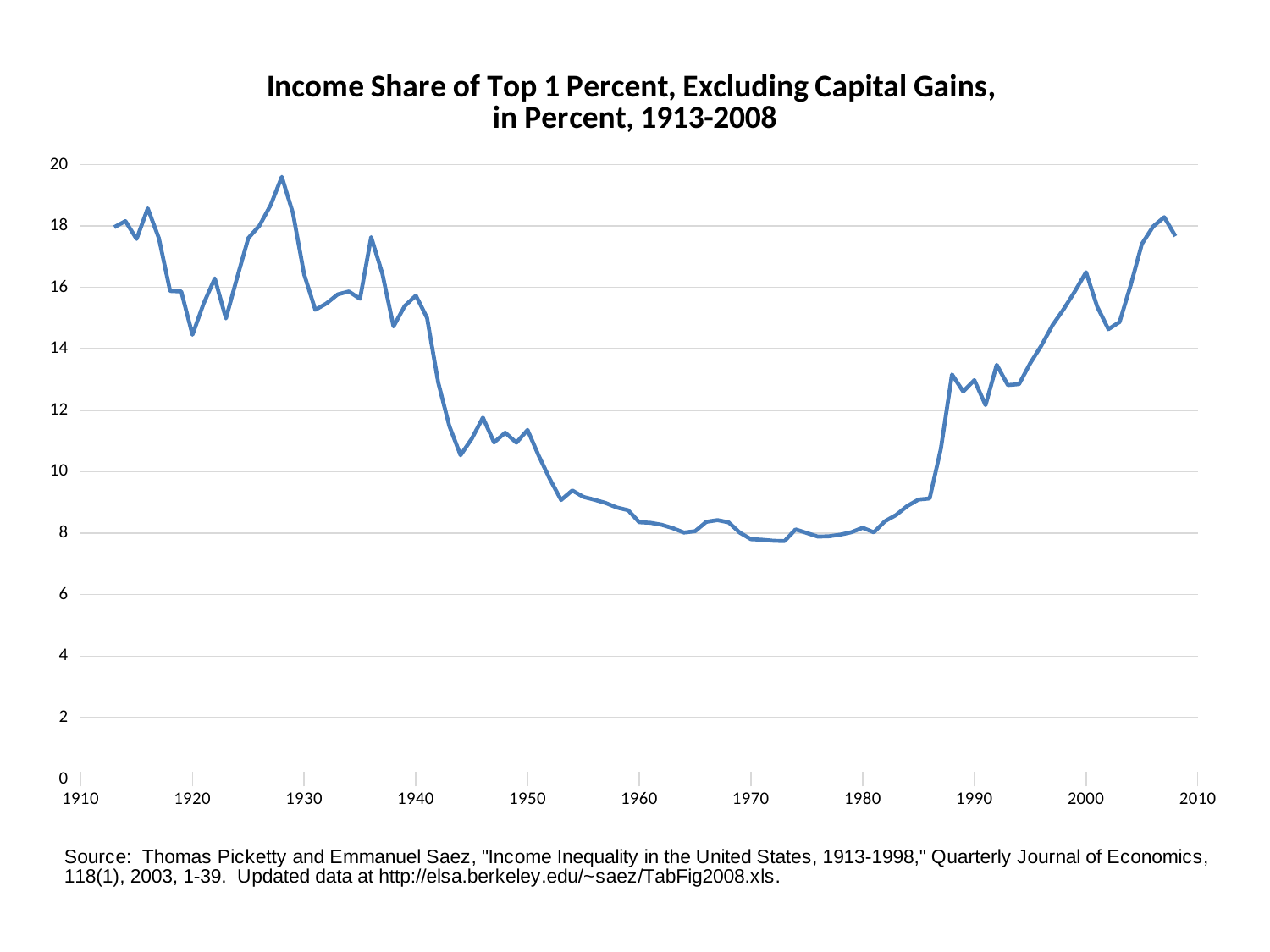

### Chart: Income Share of Top 1 Percent, Excluding Capital Gains,
in Percent, 1913-2008

| Category |  |
|---|---|